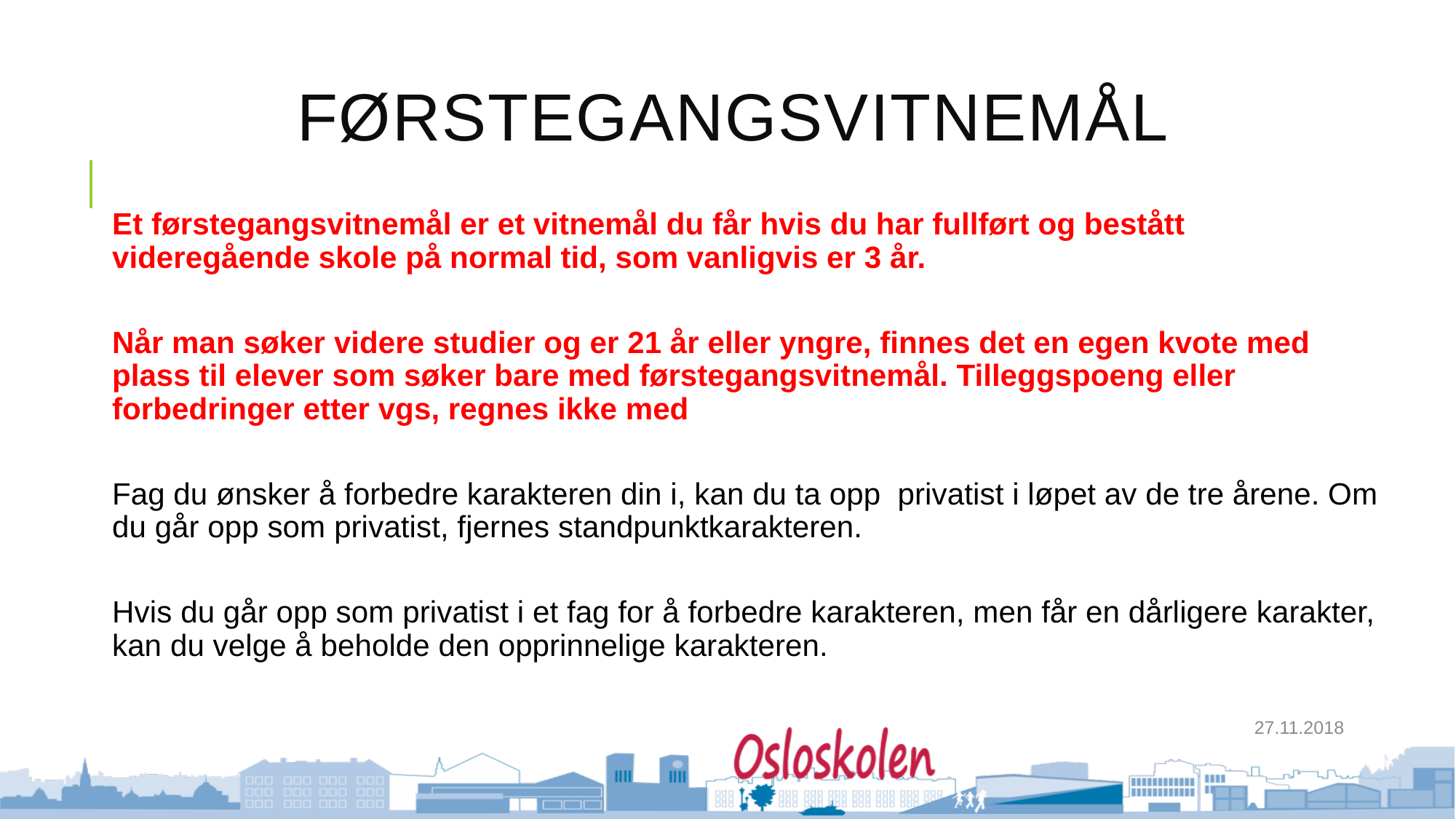

# FØRSTEGANGSVITNEMÅL
Et førstegangsvitnemål er et vitnemål du får hvis du har fullført og bestått videregående skole på normal tid, som vanligvis er 3 år.

Når man søker videre studier og er 21 år eller yngre, finnes det en egen kvote med plass til elever som søker bare med førstegangsvitnemål. Tilleggspoeng eller forbedringer etter vgs, regnes ikke med

Fag du ønsker å forbedre karakteren din i, kan du ta opp  privatist i løpet av de tre årene. Om du går opp som privatist, fjernes standpunktkarakteren.

Hvis du går opp som privatist i et fag for å forbedre karakteren, men får en dårligere karakter, kan du velge å beholde den opprinnelige karakteren.